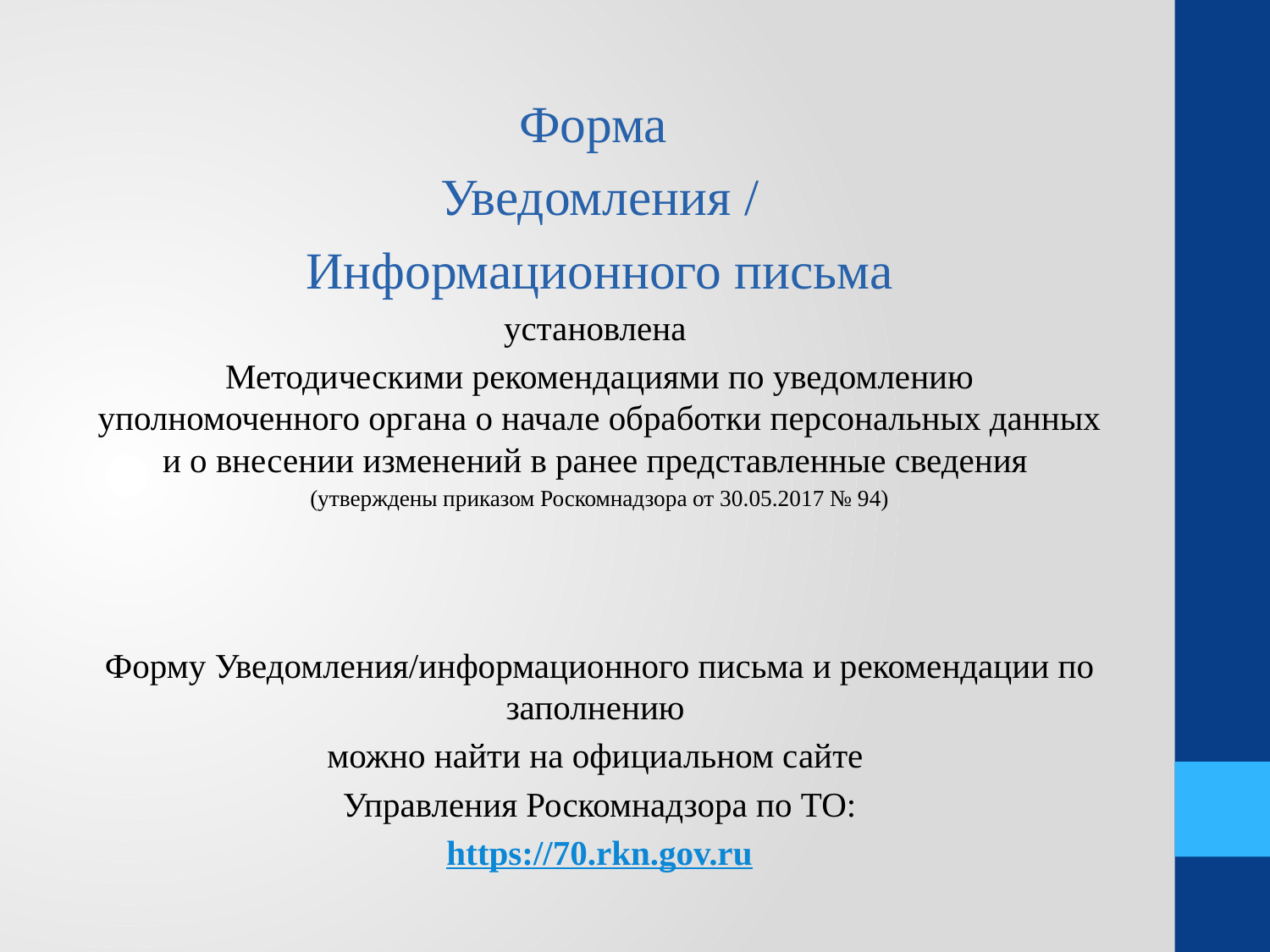

Форма
Уведомления /
Информационного письма
установлена
Методическими рекомендациями по уведомлению уполномоченного органа о начале обработки персональных данных и о внесении изменений в ранее представленные сведения
(утверждены приказом Роскомнадзора от 30.05.2017 № 94)

Форму Уведомления/информационного письма и рекомендации по заполнению
можно найти на официальном сайте
Управления Роскомнадзора по ТО:
https://70.rkn.gov.ru